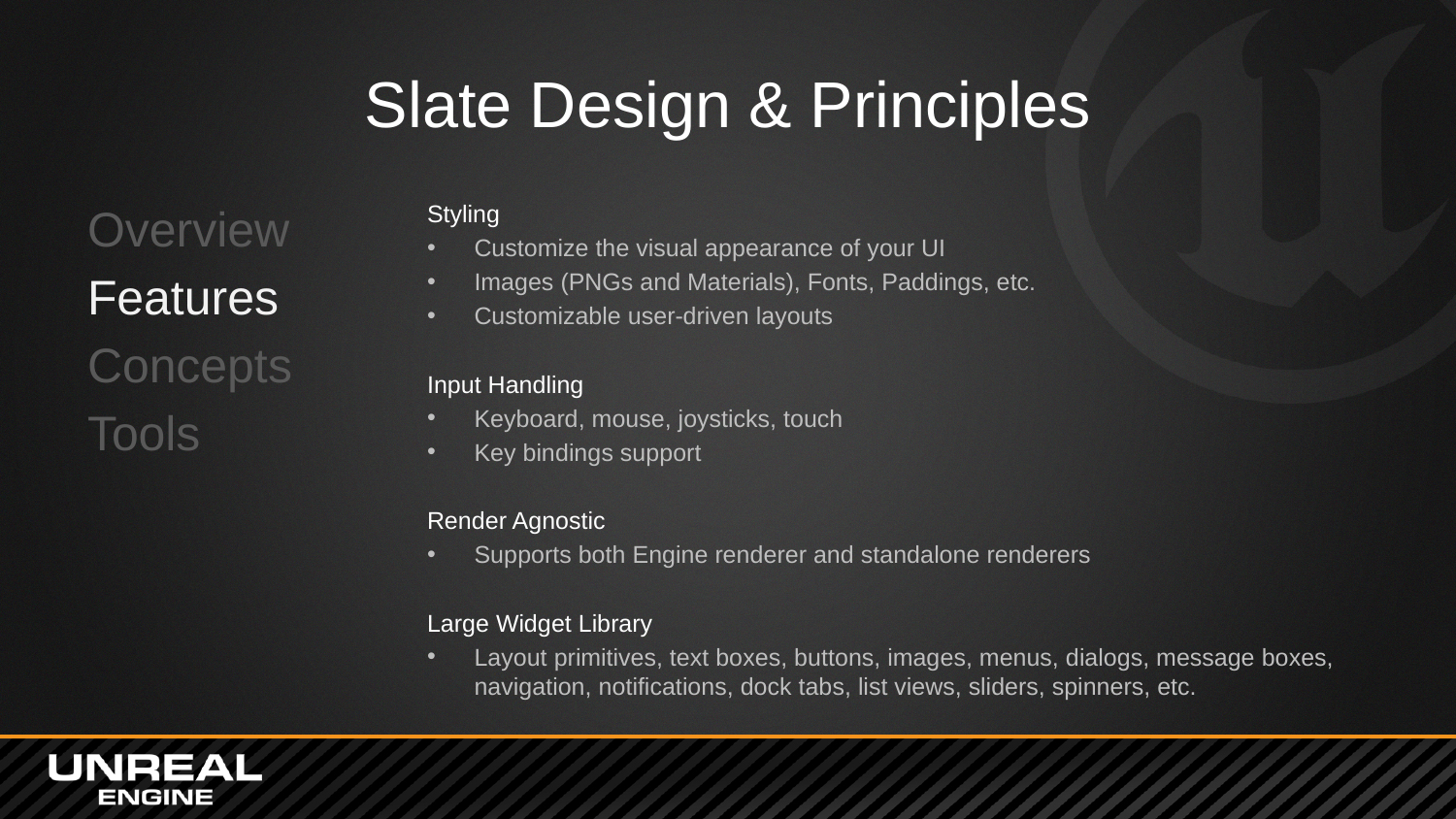

# Slate Design & Principles
Overview
Features
Concepts
Tools
Styling
Customize the visual appearance of your UI
Images (PNGs and Materials), Fonts, Paddings, etc.
Customizable user-driven layouts

Input Handling
Keyboard, mouse, joysticks, touch
Key bindings support

Render Agnostic
Supports both Engine renderer and standalone renderers

Large Widget Library
Layout primitives, text boxes, buttons, images, menus, dialogs, message boxes, navigation, notifications, dock tabs, list views, sliders, spinners, etc.